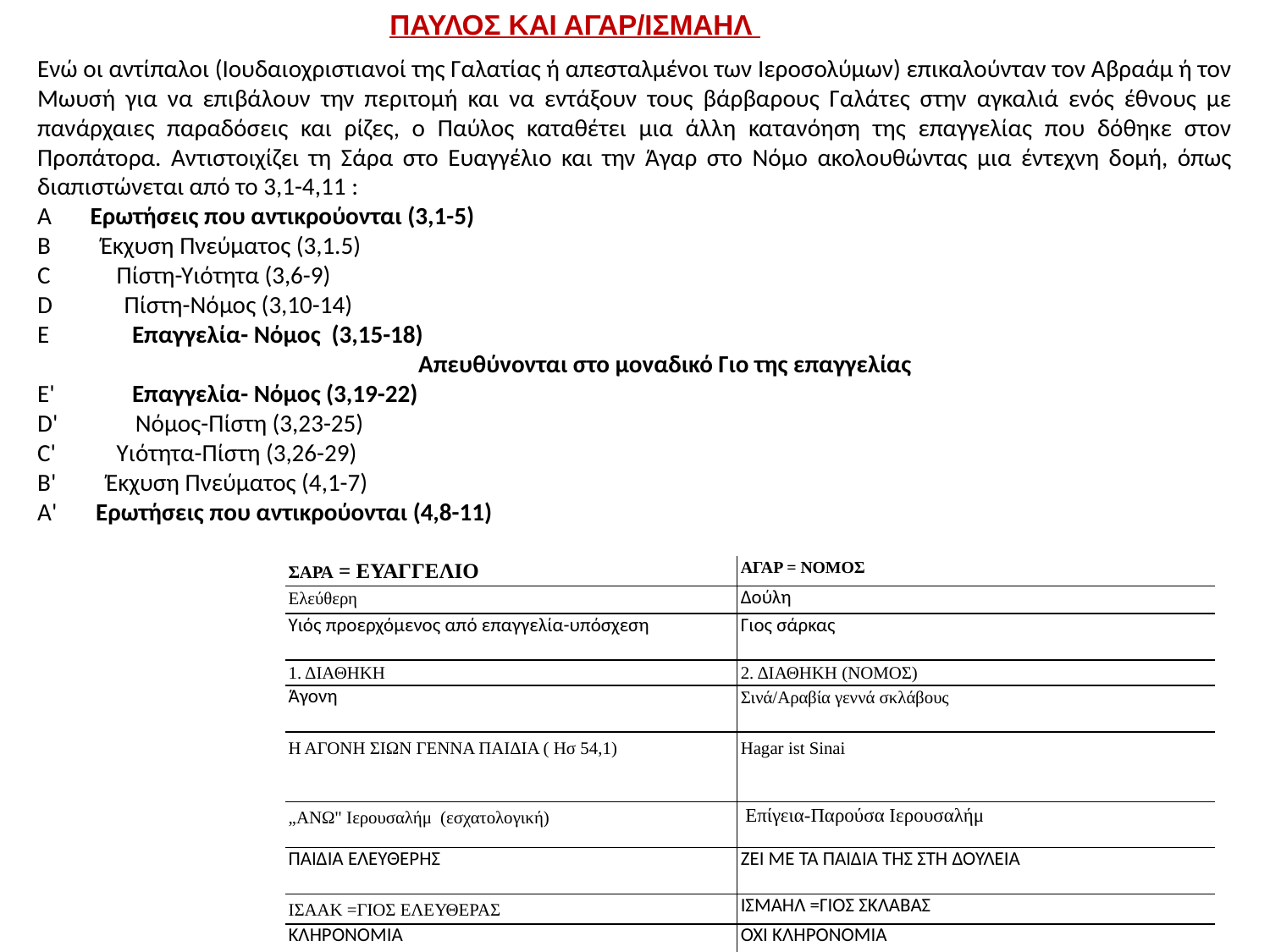

ΠΑΥΛΟΣ ΚΑΙ ΑΓΑΡ/ΙΣΜΑΗΛ
Ενώ οι αντίπαλοι (Ιουδαιοχριστιανοί της Γαλατίας ή απεσταλμένοι των Ιεροσολύμων) επικαλούνταν τον Αβραάμ ή τον Μωυσή για να επιβάλουν την περιτομή και να εντάξουν τους βάρβαρους Γαλάτες στην αγκαλιά ενός έθνους με πανάρχαιες παραδόσεις και ρίζες, ο Παύλος καταθέτει μια άλλη κατανόηση της επαγγελίας που δόθηκε στον Προπάτορα. Αντιστοιχίζει τη Σάρα στο Ευαγγέλιο και την Άγαρ στο Νόμο ακολουθώντας μια έντεχνη δομή, όπως διαπιστώνεται από το 3,1-4,11 :
A       Ερωτήσεις που αντικρούονται (3,1-5)
B         Έκχυση Πνεύματος (3,1.5)
C            Πίστη-Υιότητα (3,6-9)
D             Πίστη-Νόμος (3,10-14)
E               Επαγγελία- Νόμος  (3,15-18)
			Απευθύνονται στο μοναδικό Γιο της επαγγελίας
E'              Επαγγελία- Νόμος (3,19-22)
D'              Νόμος-Πίστη (3,23-25)
C'           Υιότητα-Πίστη (3,26-29)
B'         Έκχυση Πνεύματος (4,1-7)
A'       Ερωτήσεις που αντικρούονται (4,8-11)
| ΣΑΡΑ = ΕΥΑΓΓΕΛΙΟ | ΑΓΑΡ = ΝΟΜΟΣ |
| --- | --- |
| Ελεύθερη | Δούλη |
| Υιός προερχόμενος από επαγγελία-υπόσχεση | Γιος σάρκας |
| 1. ΔΙΑΘΗΚΗ | 2. ΔΙΑΘΗΚΗ (ΝΟΜΟΣ) |
| Άγονη | Σινά/Αραβία γεννά σκλάβους |
| Η ΑΓΟΝΗ ΣΙΩΝ ΓΕΝΝΑ ΠΑΙΔΙΑ ( Ησ 54,1) | Hagar ist Sinai |
| „ΑΝΩ" Ιερουσαλήμ (εσχατολογική) | Επίγεια-Παρούσα Ιερουσαλήμ |
| ΠΑΙΔΙΆ ΕΛΕΥΘΕΡΗΣ | ΖΕΙ ΜΕ ΤΑ ΠΑΙΔΙΑ ΤΗΣ ΣΤΗ ΔΟΥΛΕΙΑ |
| ΙΣΑΑΚ =ΓΙΟΣ ΕΛΕΥΘΕΡΑΣ | ΙΣΜΑΗΛ =ΓΙΟΣ ΣΚΛΑΒΑΣ |
| ΚΛΗΡΟΝΟΜΙΑ | ΌΧΙ ΚΛΗΡΟΝΟΜΙΑ |